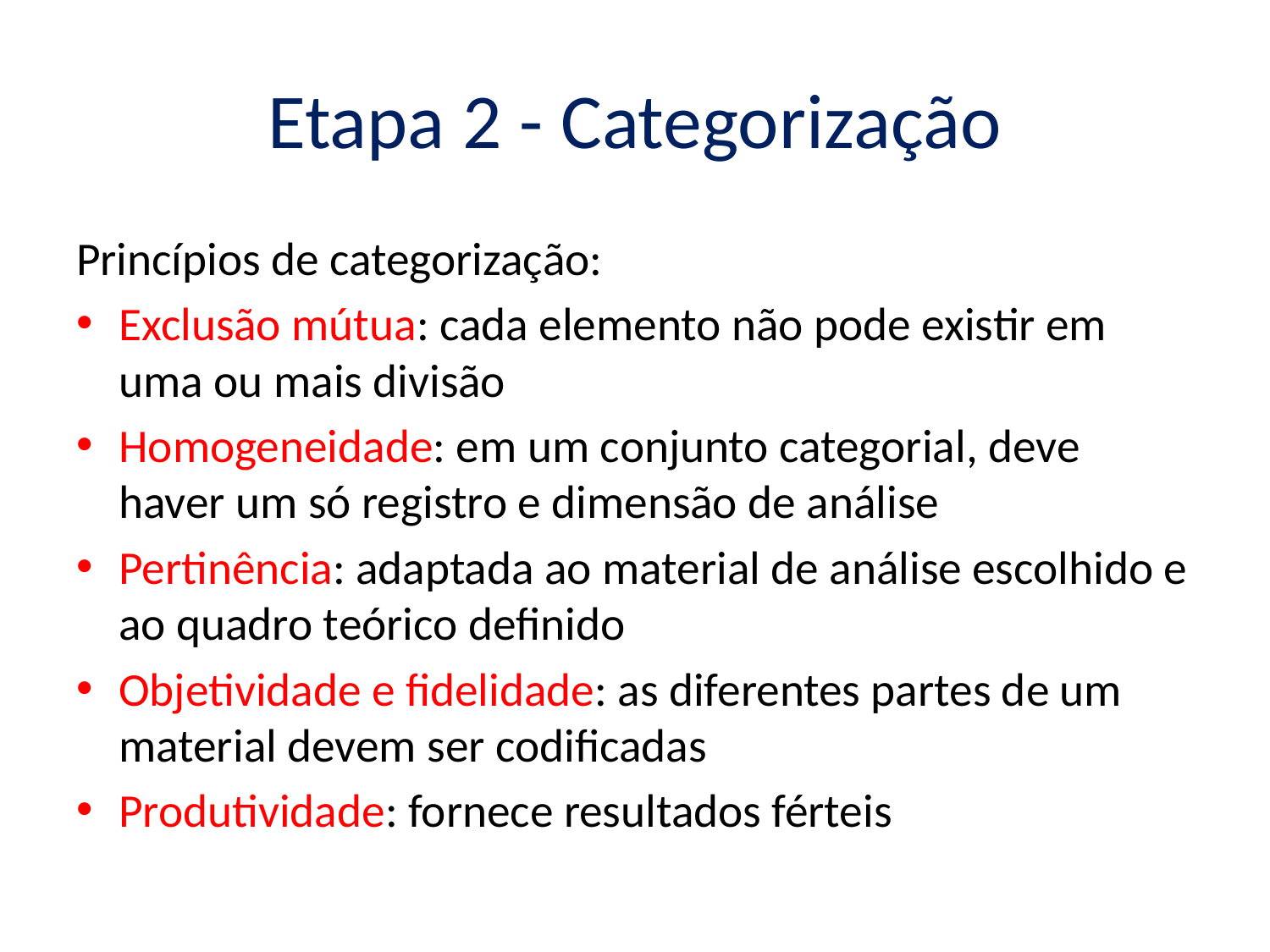

# Etapa 2 - Categorização
Princípios de categorização:
Exclusão mútua: cada elemento não pode existir em uma ou mais divisão
Homogeneidade: em um conjunto categorial, deve haver um só registro e dimensão de análise
Pertinência: adaptada ao material de análise escolhido e ao quadro teórico definido
Objetividade e fidelidade: as diferentes partes de um material devem ser codificadas
Produtividade: fornece resultados férteis